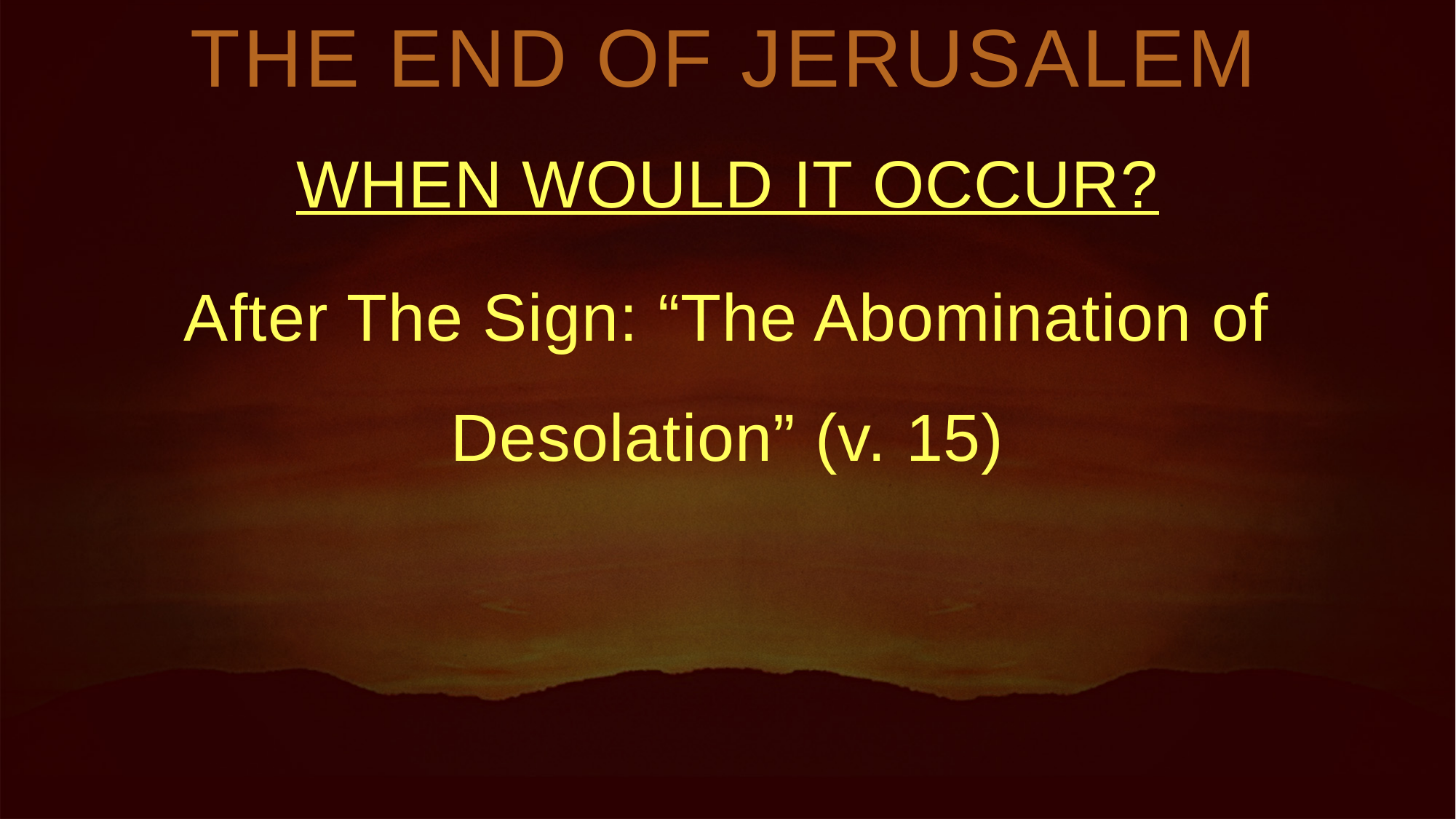

THE END OF JERUSALEM
WHEN WOULD IT OCCUR?
After The Sign: “The Abomination of Desolation” (v. 15)